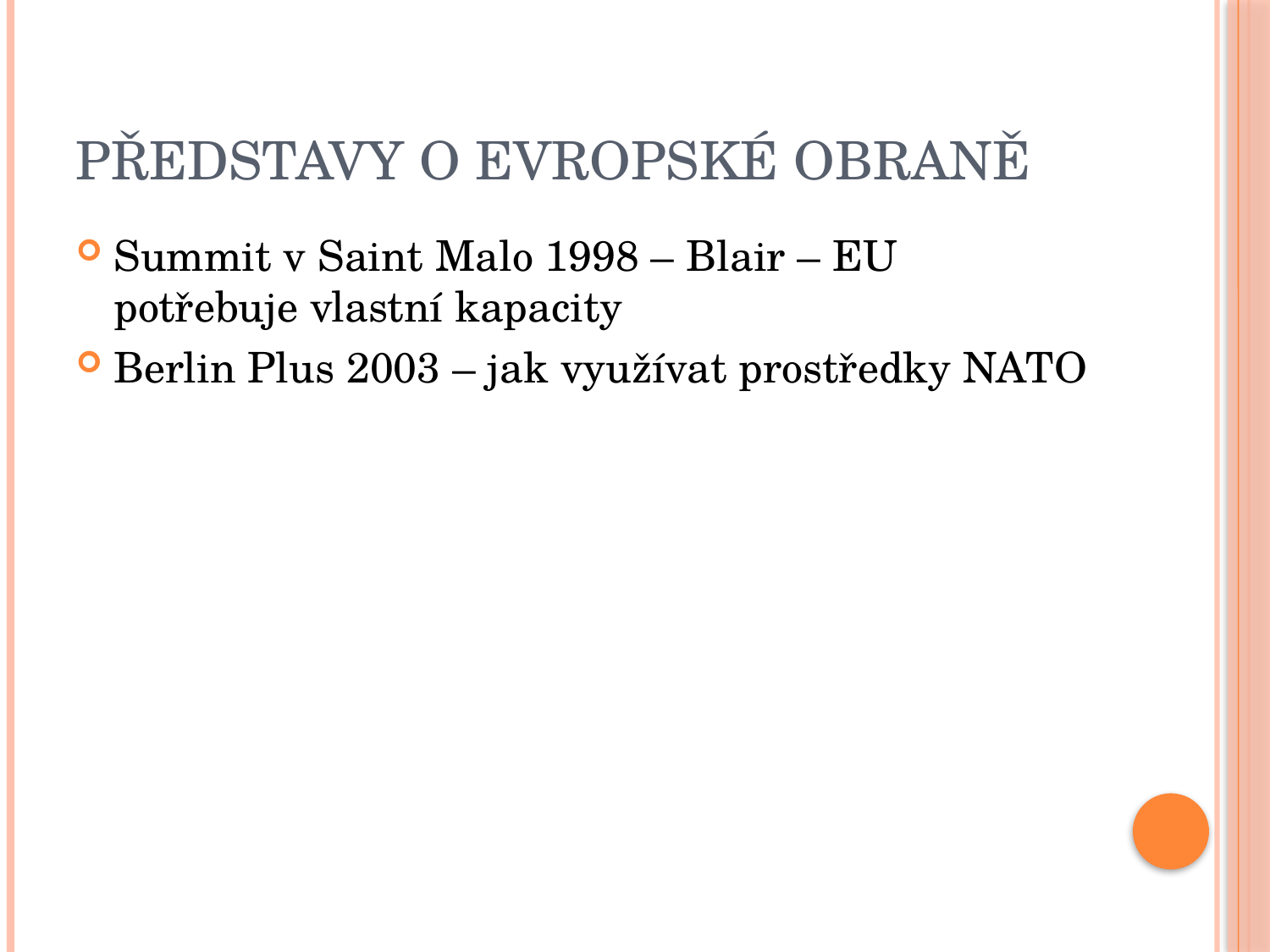

# Představy o evropské obraně
Summit v Saint Malo 1998 – Blair – EU potřebuje vlastní kapacity
Berlin Plus 2003 – jak využívat prostředky NATO